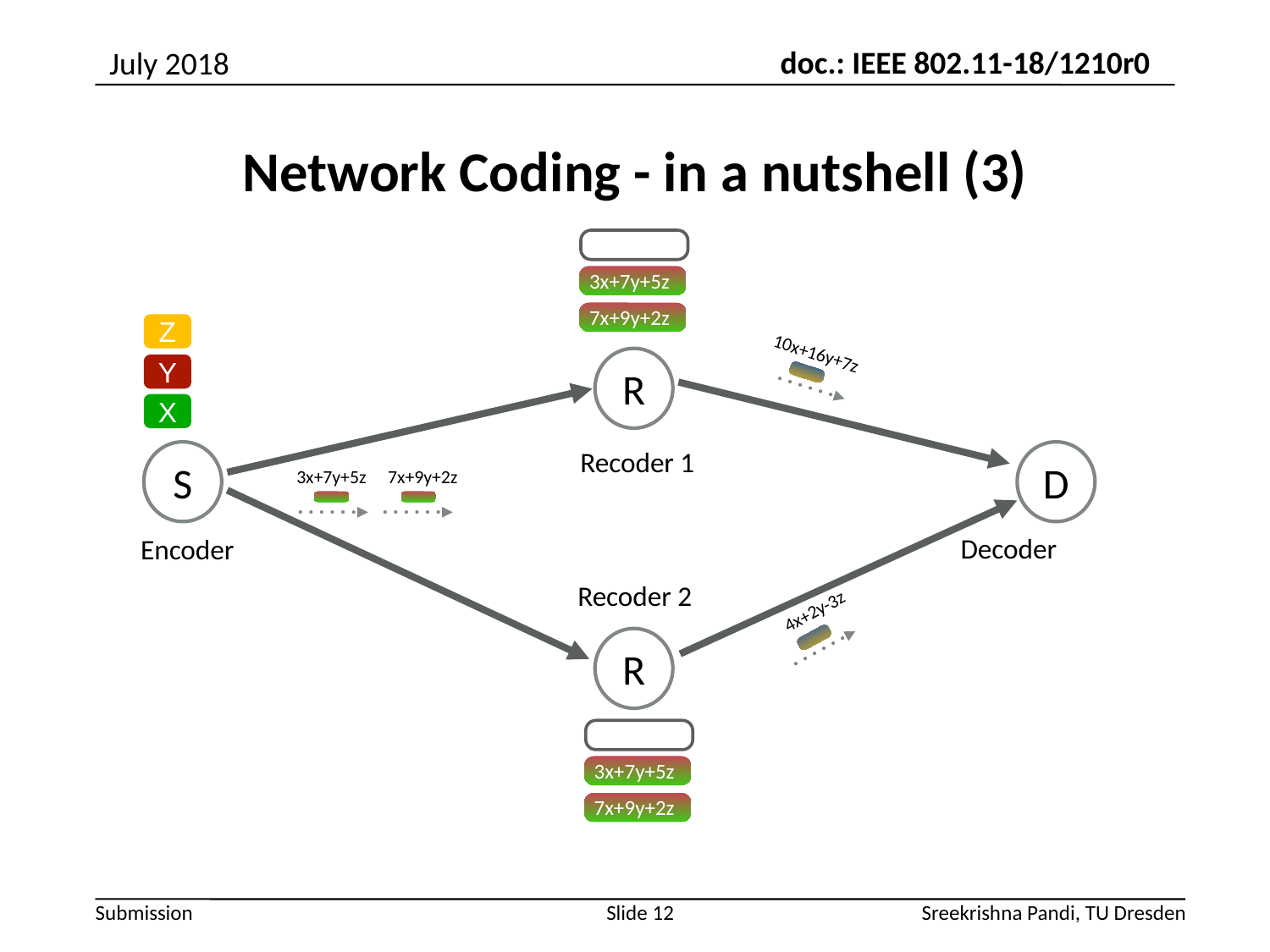

July 2018
# Network Coding - in a nutshell (3)
7x+9y+2z
3x+7y+5z
7x+9y+2z
Z
10x+16y+7z
R
Y

X
Recoder 1
S
D
3x+7y+5z
7x+9y+2z

Decoder
Encoder
Recoder 2
4x+2y-3z
R

7x+9y+2z
3x+7y+5z
7x+9y+2z
Slide 12
Sreekrishna Pandi, TU Dresden